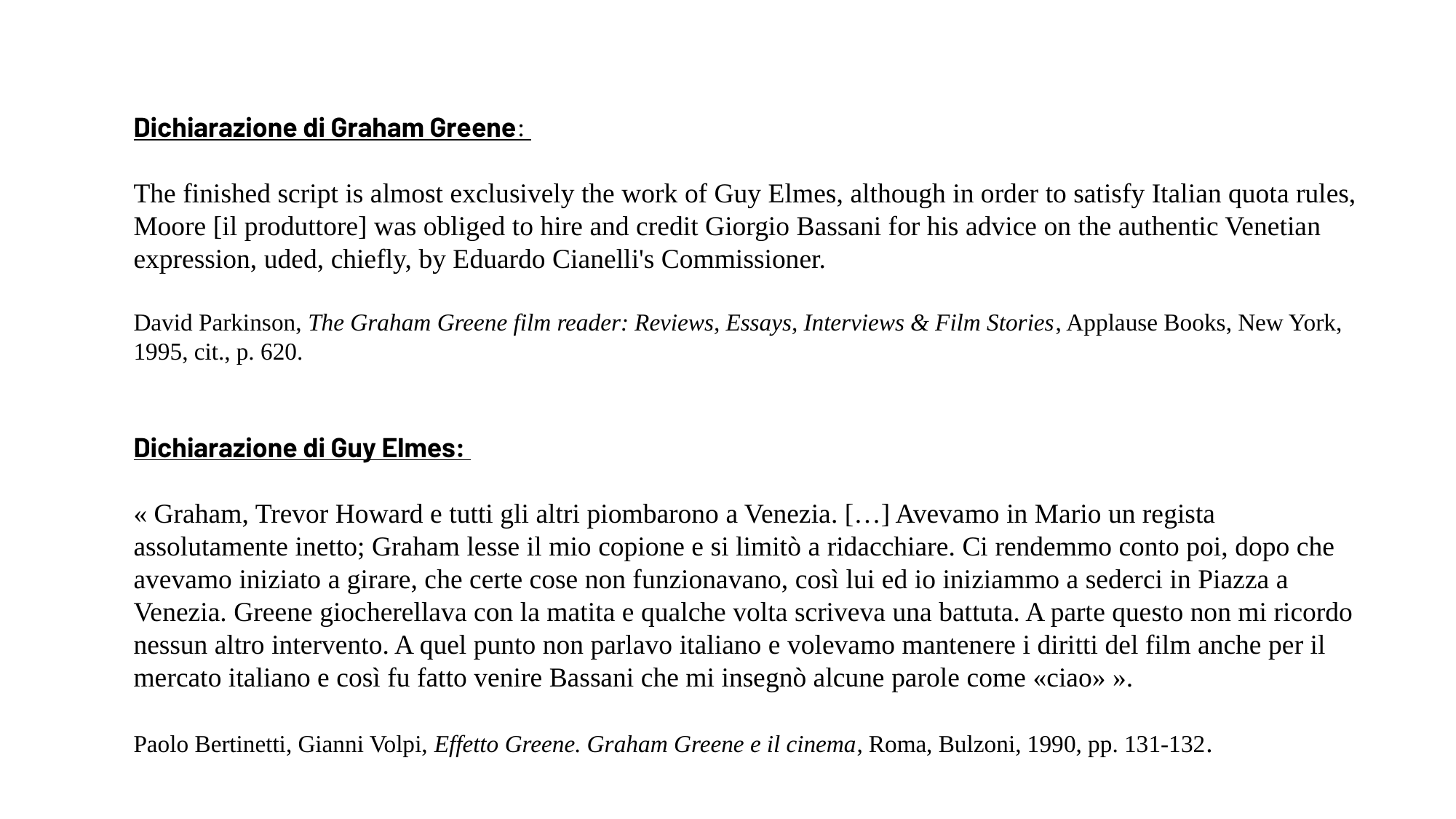

Dichiarazione di Graham Greene:

The finished script is almost exclusively the work of Guy Elmes, although in order to satisfy Italian quota rules, Moore [il produttore] was obliged to hire and credit Giorgio Bassani for his advice on the authentic Venetian expression, uded, chiefly, by Eduardo Cianelli's Commissioner.

David Parkinson, The Graham Greene film reader: Reviews, Essays, Interviews & Film Stories, Applause Books, New York, 1995, cit., p. 620.

Dichiarazione di Guy Elmes:

« Graham, Trevor Howard e tutti gli altri piombarono a Venezia. […] Avevamo in Mario un regista assolutamente inetto; Graham lesse il mio copione e si limitò a ridacchiare. Ci rendemmo conto poi, dopo che avevamo iniziato a girare, che certe cose non funzionavano, così lui ed io iniziammo a sederci in Piazza a Venezia. Greene giocherellava con la matita e qualche volta scriveva una battuta. A parte questo non mi ricordo nessun altro intervento. A quel punto non parlavo italiano e volevamo mantenere i diritti del film anche per il mercato italiano e così fu fatto venire Bassani che mi insegnò alcune parole come «ciao» ».

Paolo Bertinetti, Gianni Volpi, Effetto Greene. Graham Greene e il cinema, Roma, Bulzoni, 1990, pp. 131-132.